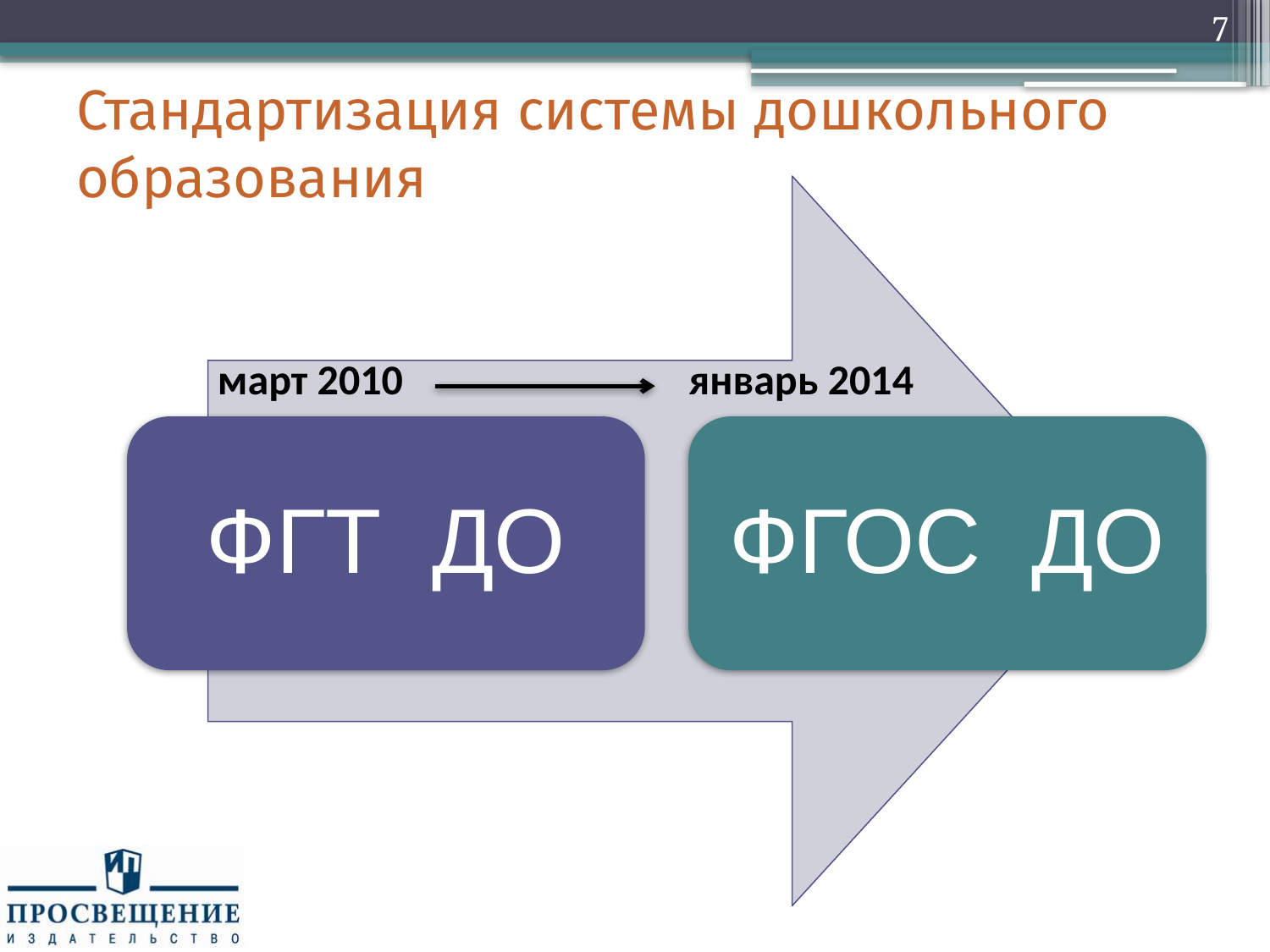

7
# Стандартизация системы дошкольного образования

март 2010                              январь 2014
ФГТ  ДО
ФГОС  ДО